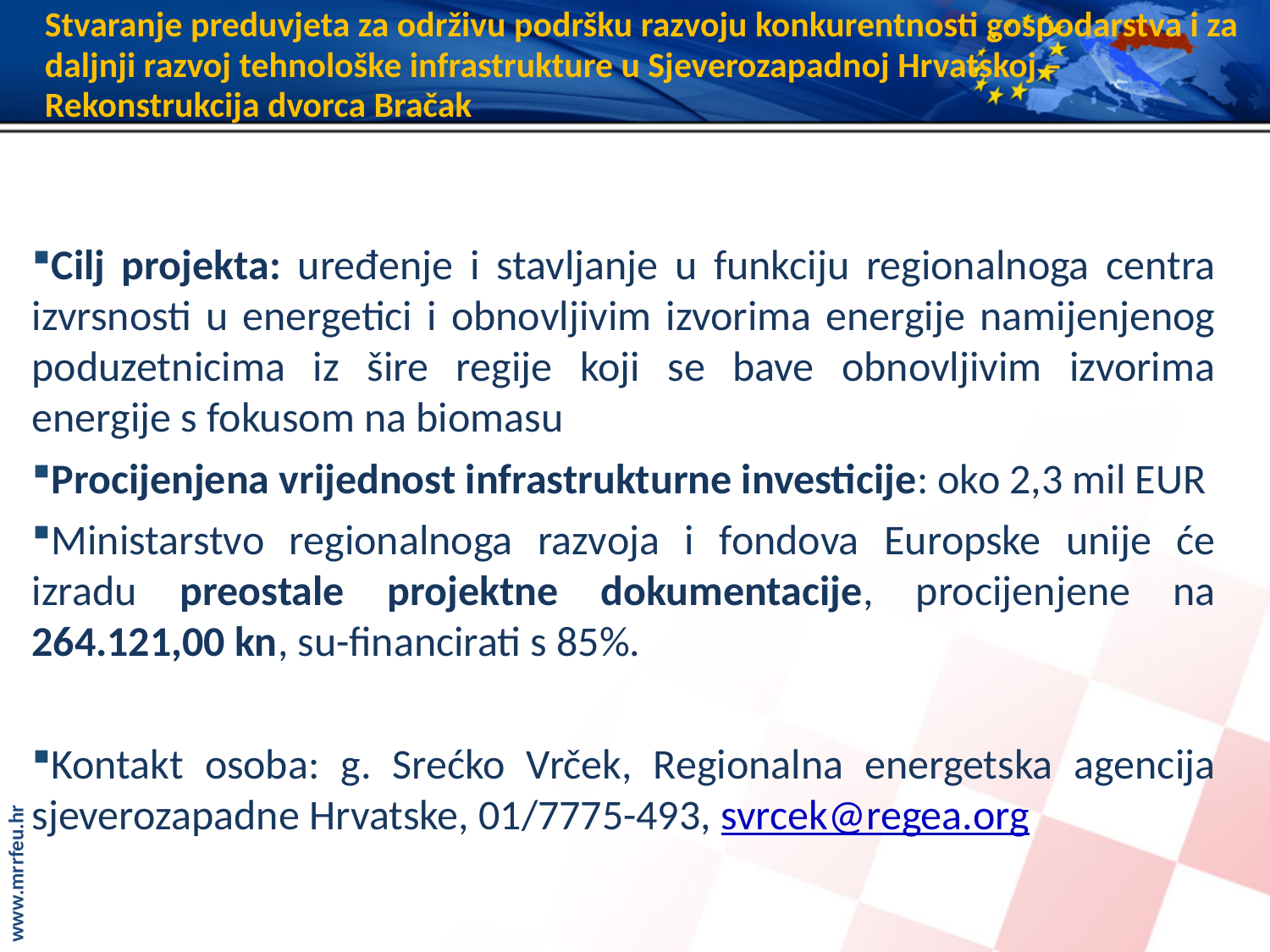

# Stvaranje preduvjeta za održivu podršku razvoju konkurentnosti gospodarstva i za daljnji razvoj tehnološke infrastrukture u Sjeverozapadnoj Hrvatskoj – Rekonstrukcija dvorca Bračak

Cilj projekta: uređenje i stavljanje u funkciju regionalnoga centra izvrsnosti u energetici i obnovljivim izvorima energije namijenjenog poduzetnicima iz šire regije koji se bave obnovljivim izvorima energije s fokusom na biomasu
Procijenjena vrijednost infrastrukturne investicije: oko 2,3 mil EUR
Ministarstvo regionalnoga razvoja i fondova Europske unije će izradu preostale projektne dokumentacije, procijenjene na 264.121,00 kn, su-financirati s 85%.

Kontakt osoba: g. Srećko Vrček, Regionalna energetska agencija sjeverozapadne Hrvatske, 01/7775-493, svrcek@regea.org